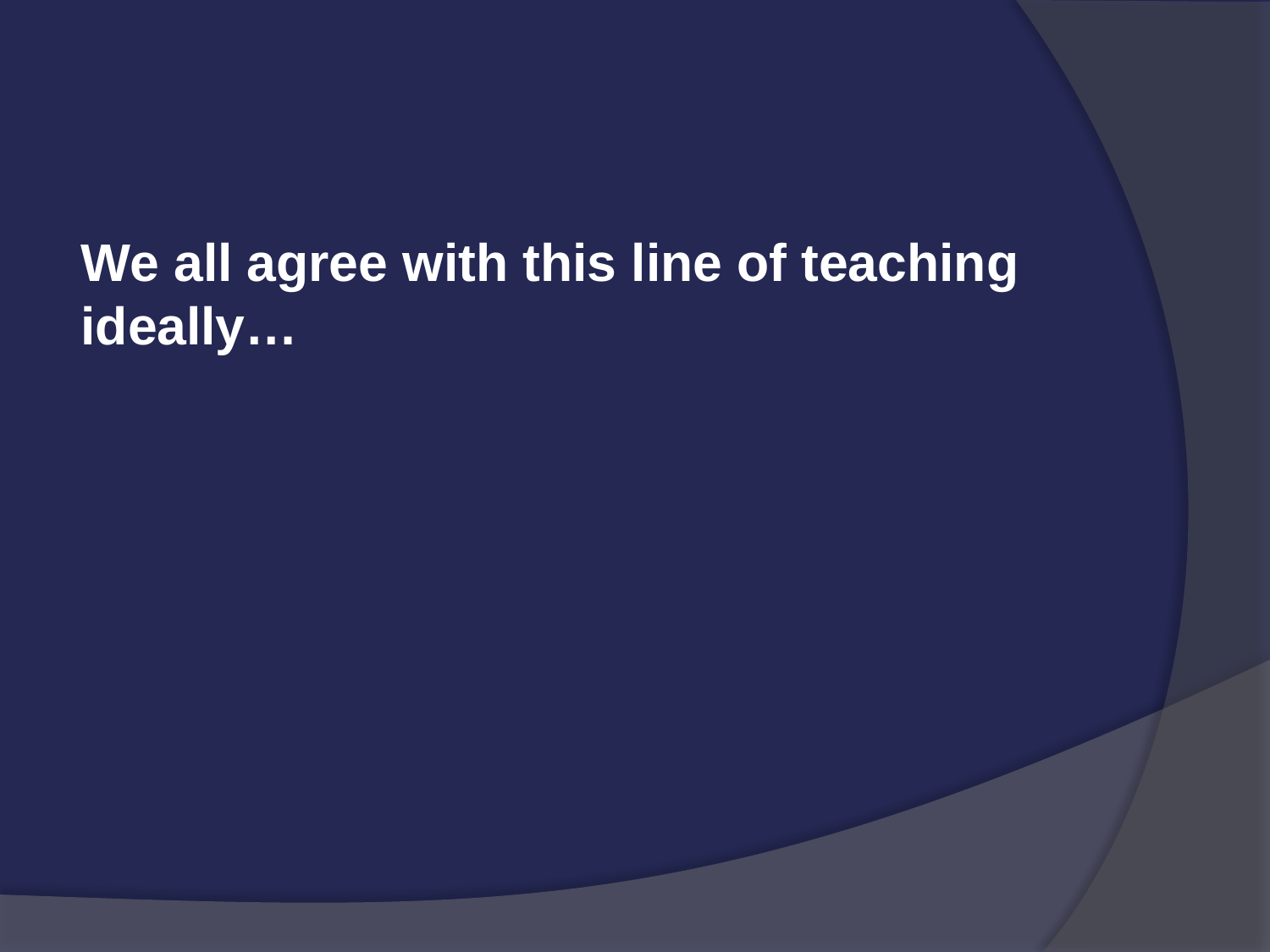

#
We all agree with this line of teaching ideally…